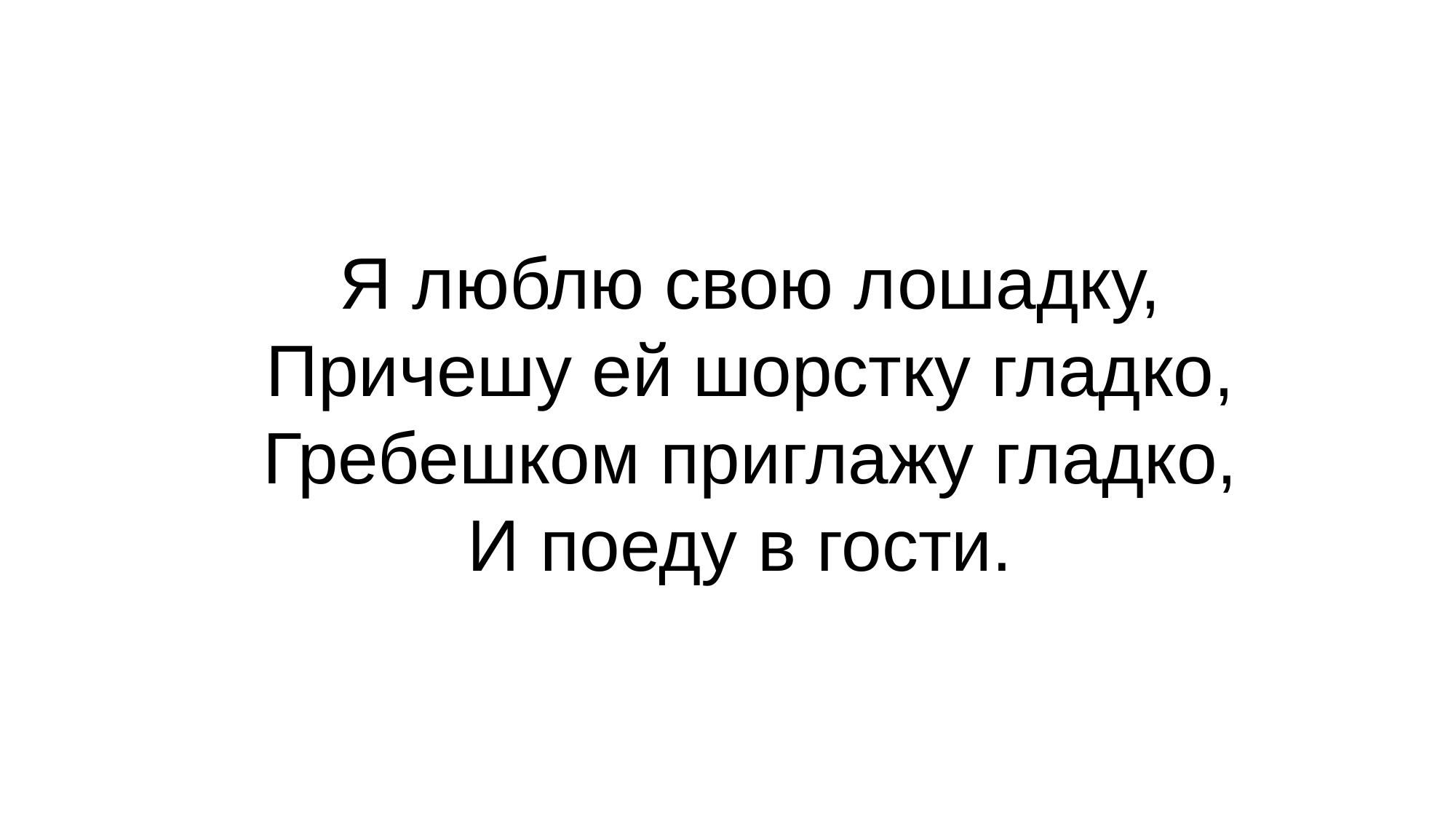

Я люблю свою лошадку,
Причешу ей шорстку гладко,
Гребешком приглажу гладко,
И поеду в гости.